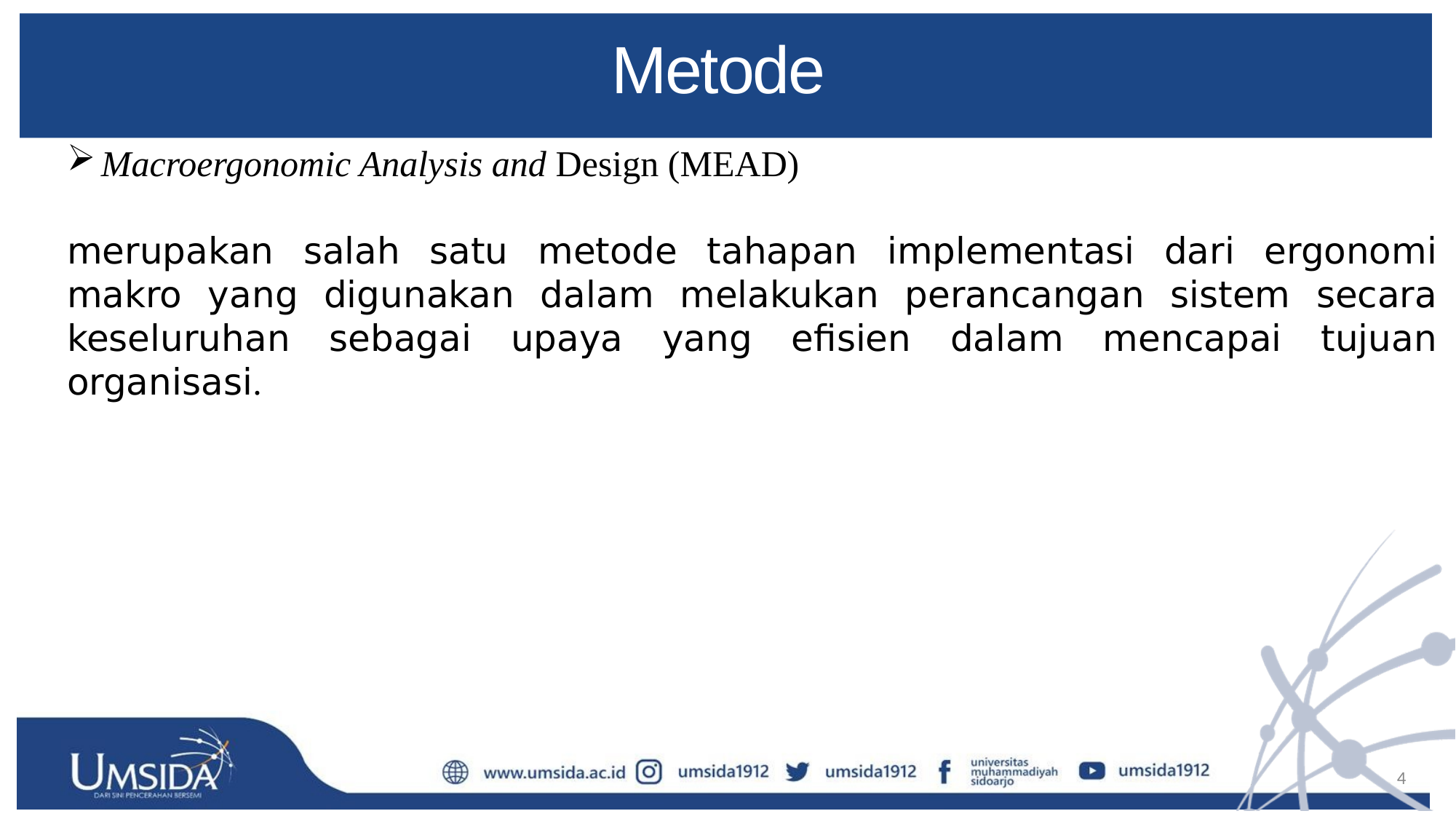

# Metode
Macroergonomic Analysis and Design (MEAD)

merupakan salah satu metode tahapan implementasi dari ergonomi makro yang digunakan dalam melakukan perancangan sistem secara keseluruhan sebagai upaya yang efisien dalam mencapai tujuan organisasi.

4